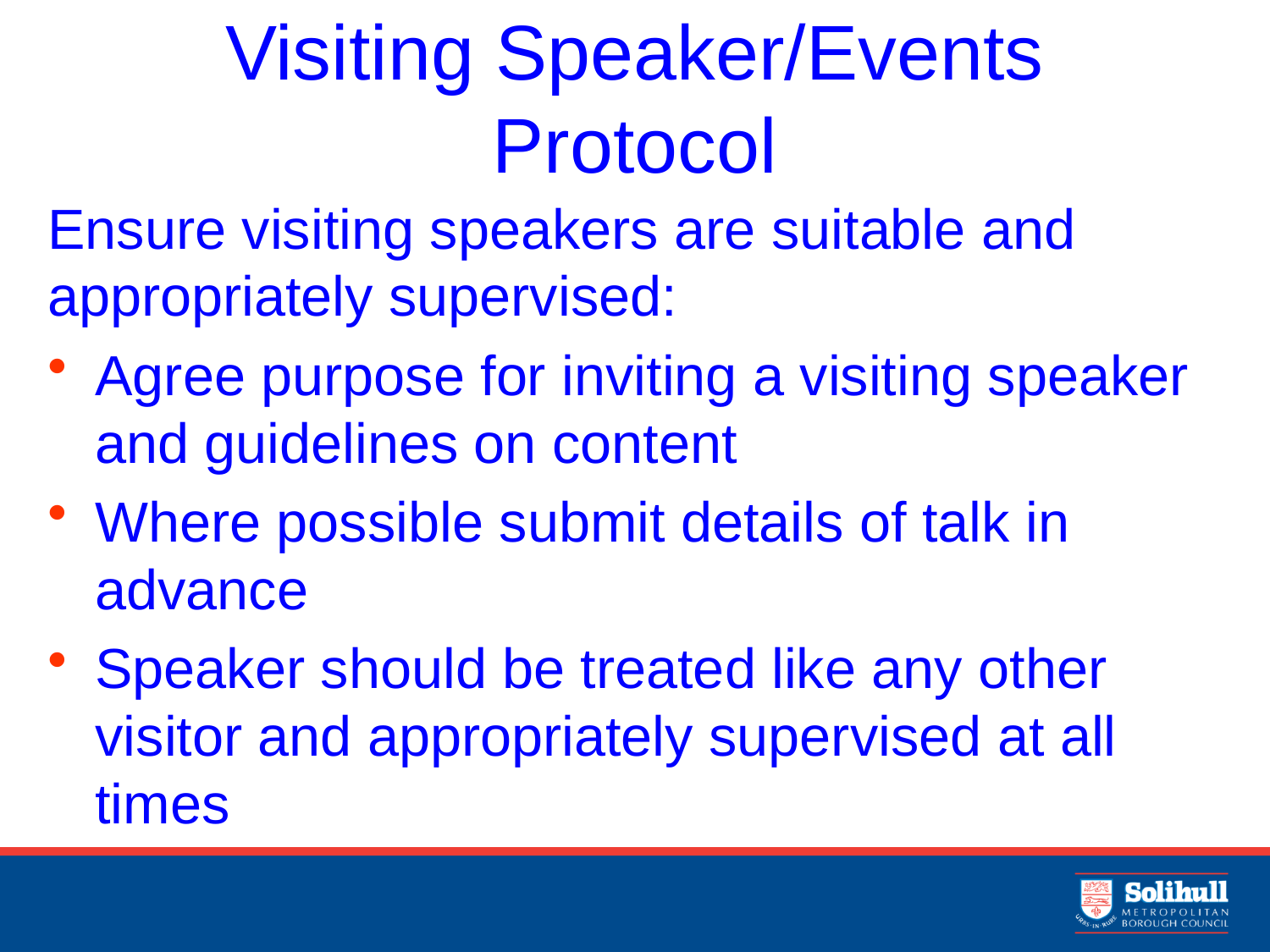

# Visiting Speaker/Events Protocol
Ensure visiting speakers are suitable and appropriately supervised:
Agree purpose for inviting a visiting speaker and guidelines on content
Where possible submit details of talk in advance
Speaker should be treated like any other visitor and appropriately supervised at all times